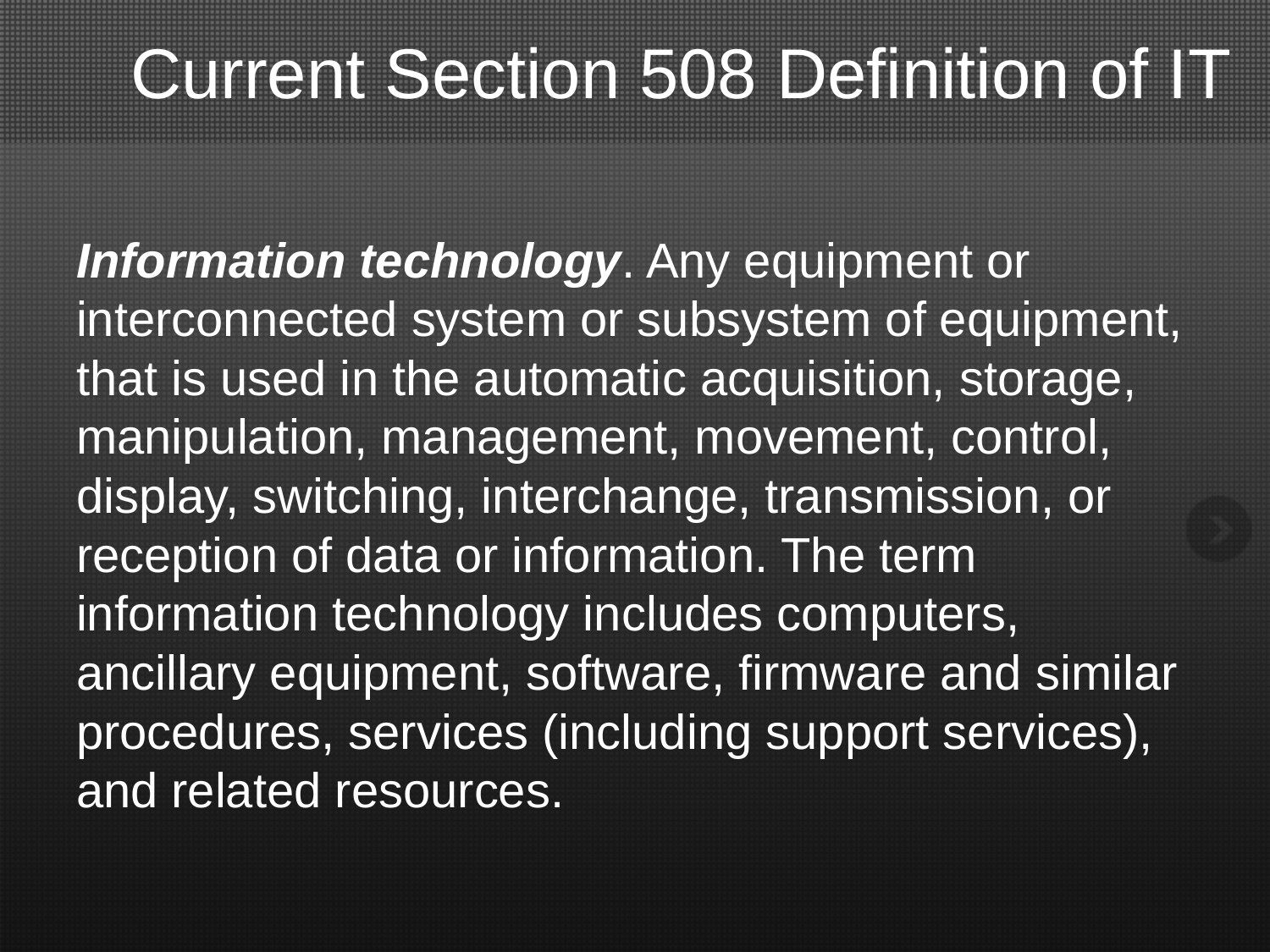

# Current Section 508 Definition of IT
Information technology. Any equipment or interconnected system or subsystem of equipment, that is used in the automatic acquisition, storage, manipulation, management, movement, control, display, switching, interchange, transmission, or reception of data or information. The term information technology includes computers, ancillary equipment, software, firmware and similar procedures, services (including support services), and related resources.